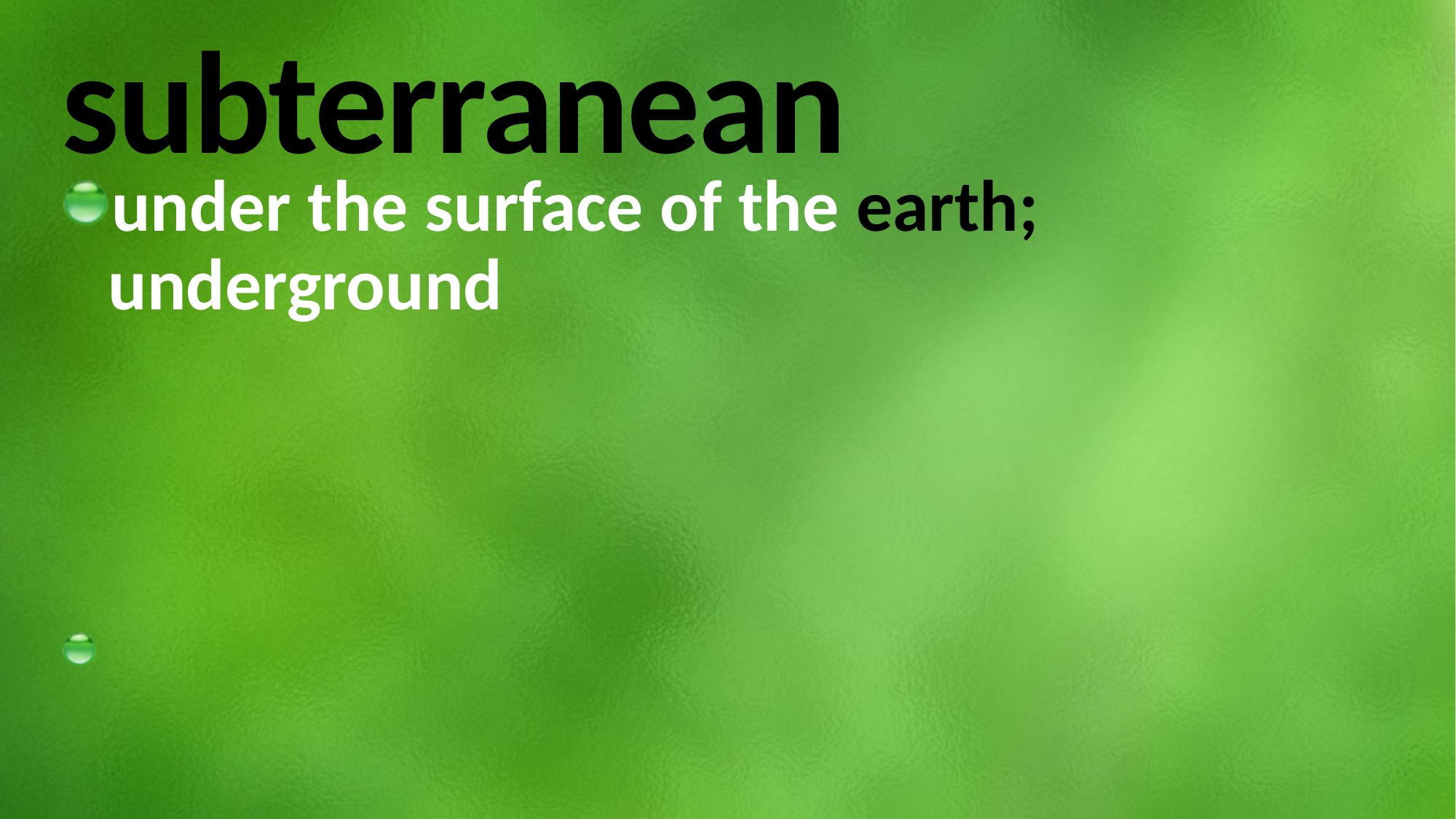

# subterranean
under the surface of the earth; underground